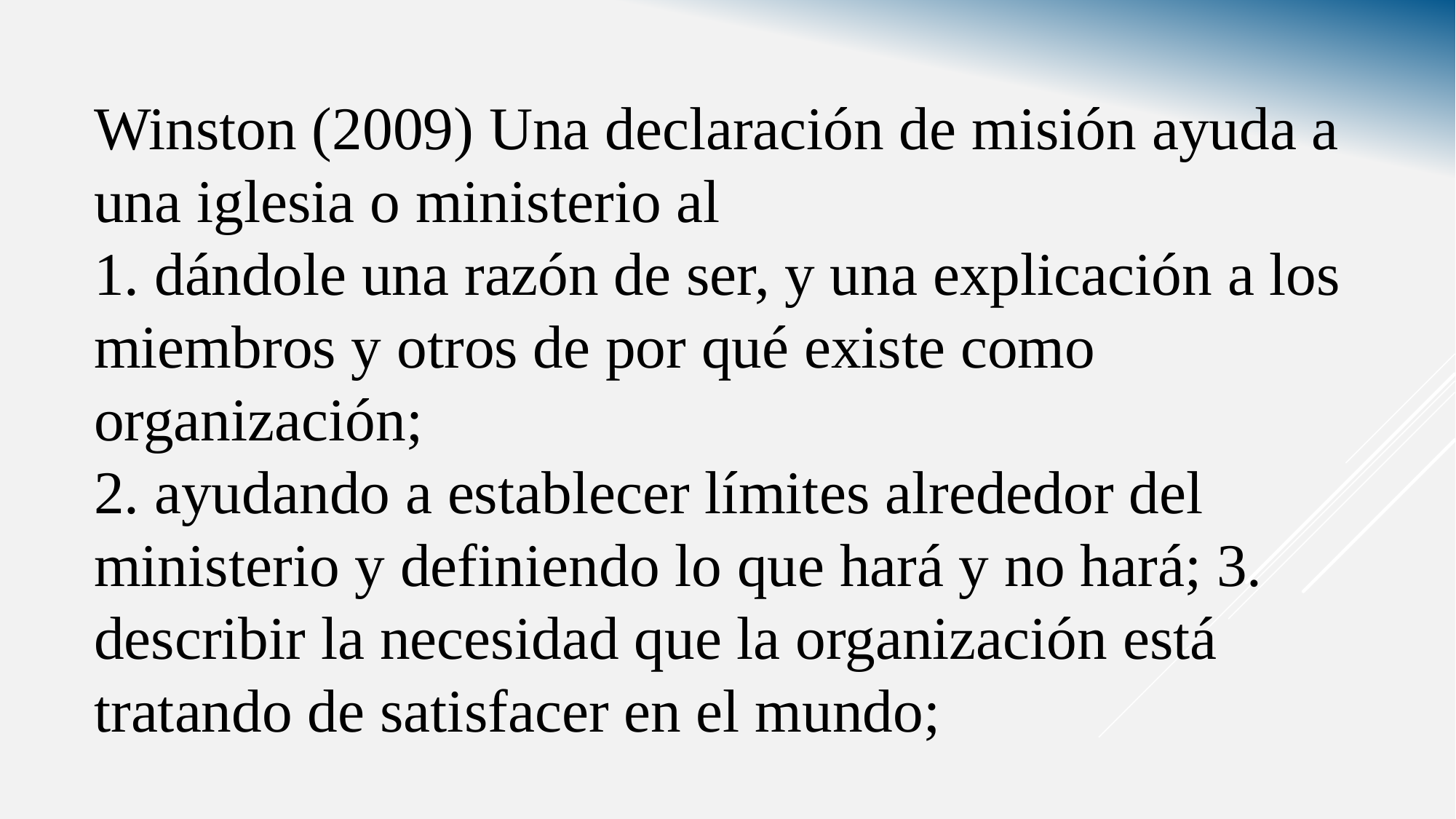

Winston (2009) Una declaración de misión ayuda a una iglesia o ministerio al
1. dándole una razón de ser, y una explicación a los miembros y otros de por qué existe como organización;
2. ayudando a establecer límites alrededor del ministerio y definiendo lo que hará y no hará; 3. describir la necesidad que la organización está tratando de satisfacer en el mundo;